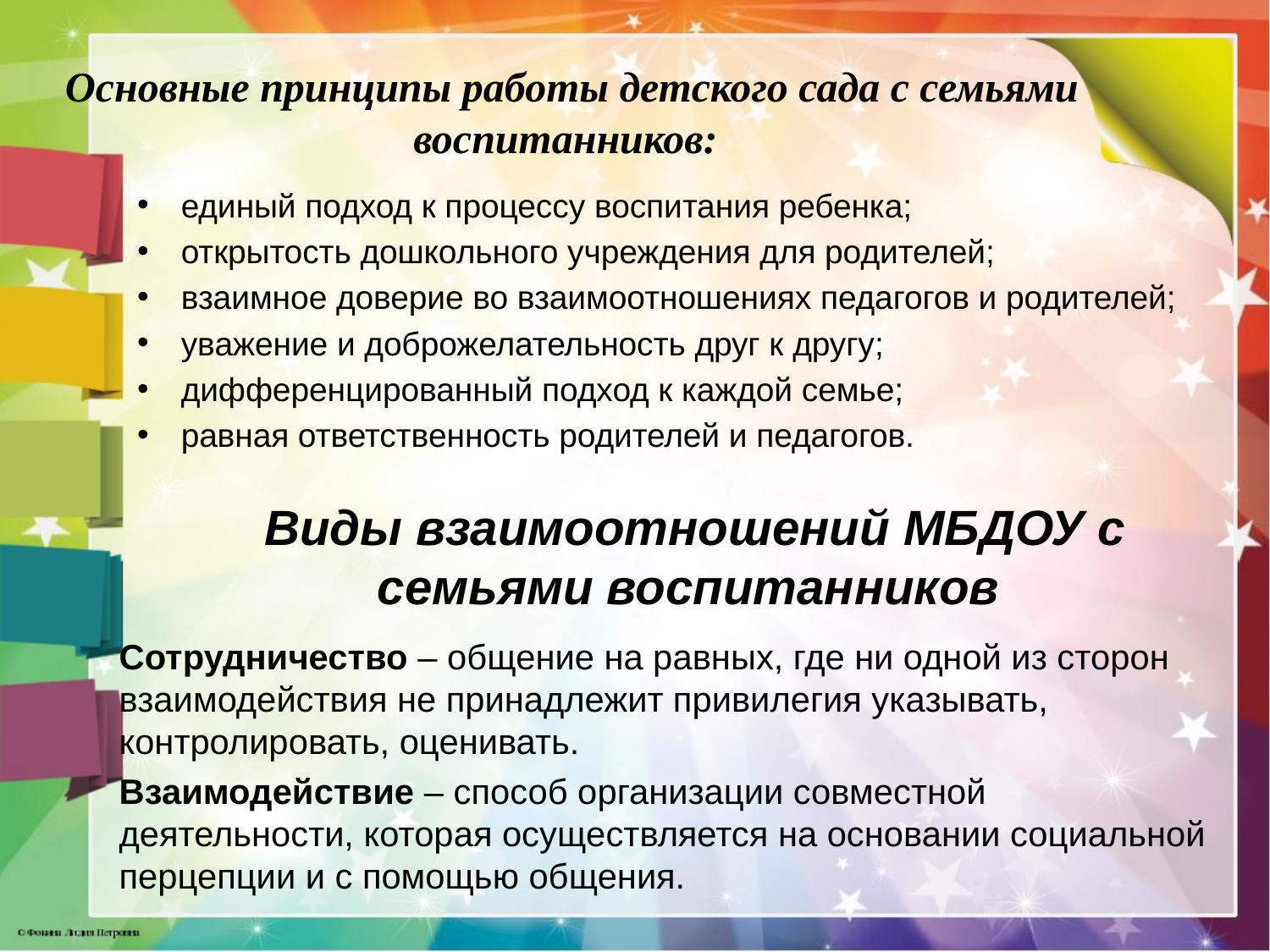

# Основные принципы работы детского сада с семьями воспитанников:
единый подход к процессу воспитания ребенка;
открытость дошкольного учреждения для родителей;
взаимное доверие во взаимоотношениях педагогов и родителей;
уважение и доброжелательность друг к другу;
дифференцированный подход к каждой семье;
равная ответственность родителей и педагогов.
Виды взаимоотношений МБДОУ с семьями воспитанников
Сотрудничество – общение на равных, где ни одной из сторон взаимодействия не принадлежит привилегия указывать, контролировать, оценивать.
Взаимодействие – способ организации совместной деятельности, которая осуществляется на основании социальной перцепции и с помощью общения.